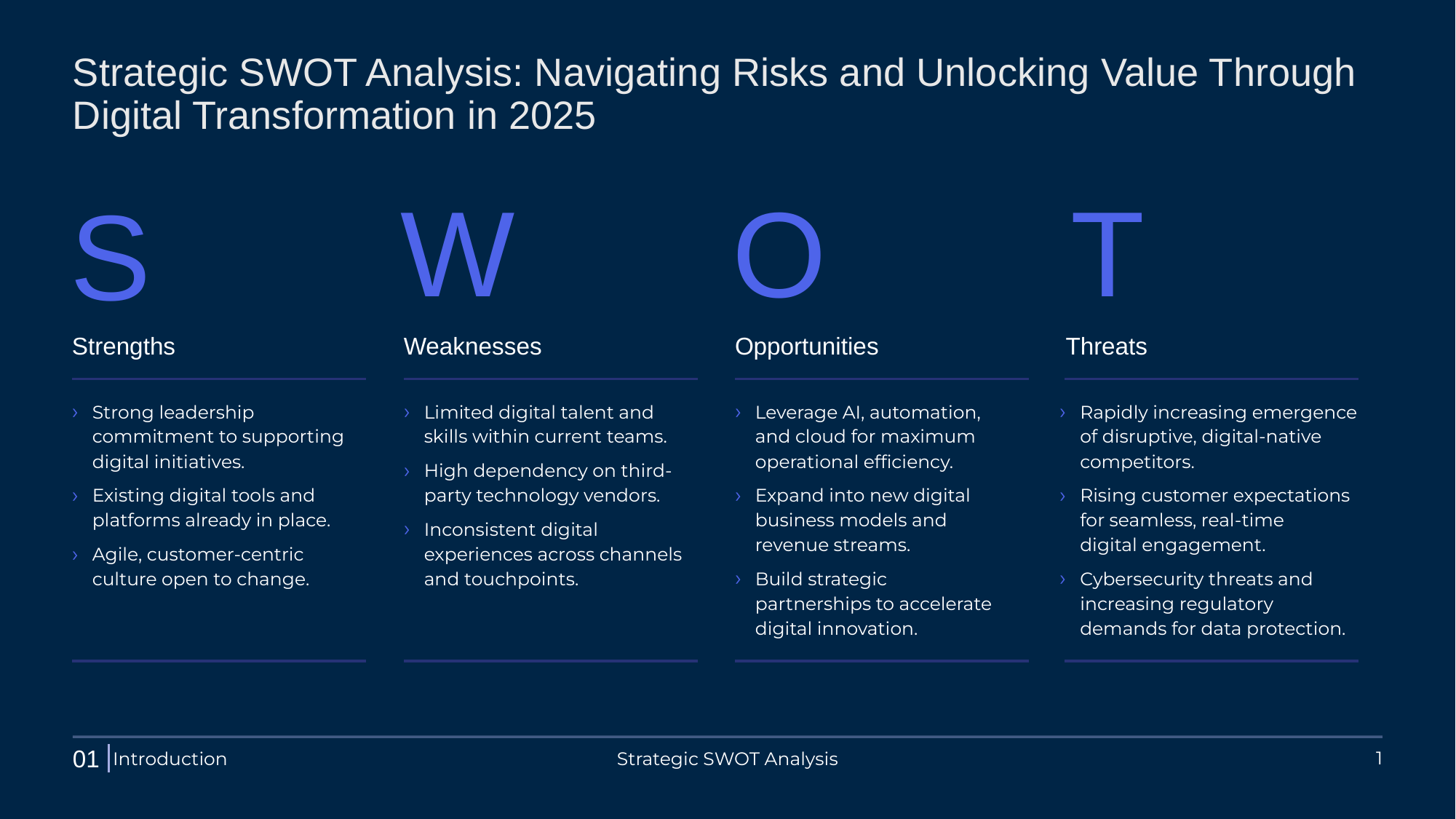

Strategic SWOT Analysis: Navigating Risks and Unlocking Value Through Digital Transformation in 2025
W
T
O
S
Strengths
Weaknesses
Opportunities
Threats
Strong leadership commitment to supporting digital initiatives.
Existing digital tools and platforms already in place.
Agile, customer-centric culture open to change.
Limited digital talent and skills within current teams.
High dependency on third-party technology vendors.
Inconsistent digital experiences across channels and touchpoints.
Leverage AI, automation,
and cloud for maximum operational efficiency.
Expand into new digital business models and
revenue streams.
Build strategic
partnerships to accelerate digital innovation.
Rapidly increasing emergence of disruptive, digital-native competitors.
Rising customer expectations for seamless, real-time
digital engagement.
Cybersecurity threats and increasing regulatory demands for data protection.
01
1
Introduction
Strategic SWOT Analysis